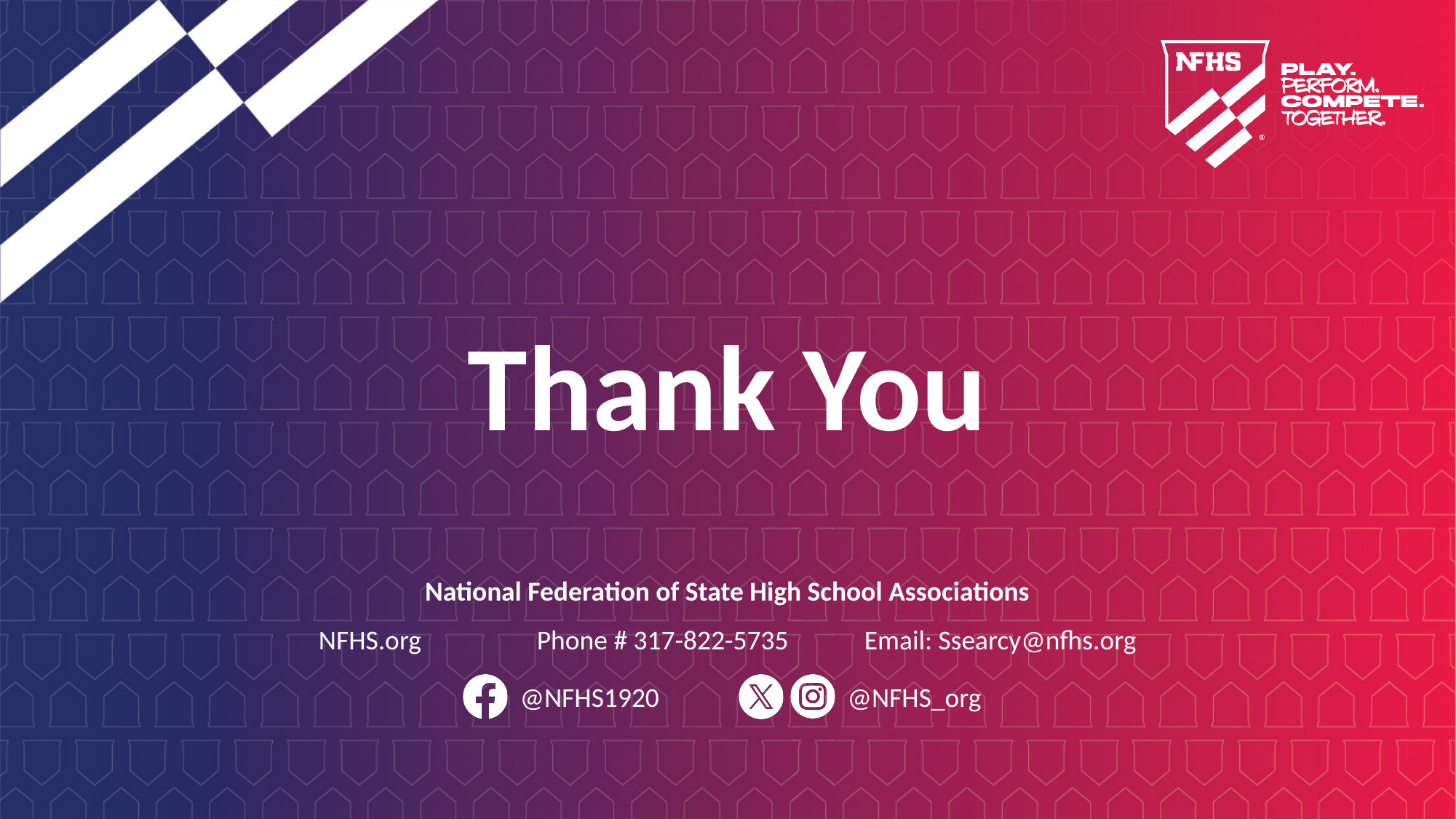

# Thank You
NFHS.org		Phone # 317-822-5735	Email: Ssearcy@nfhs.org